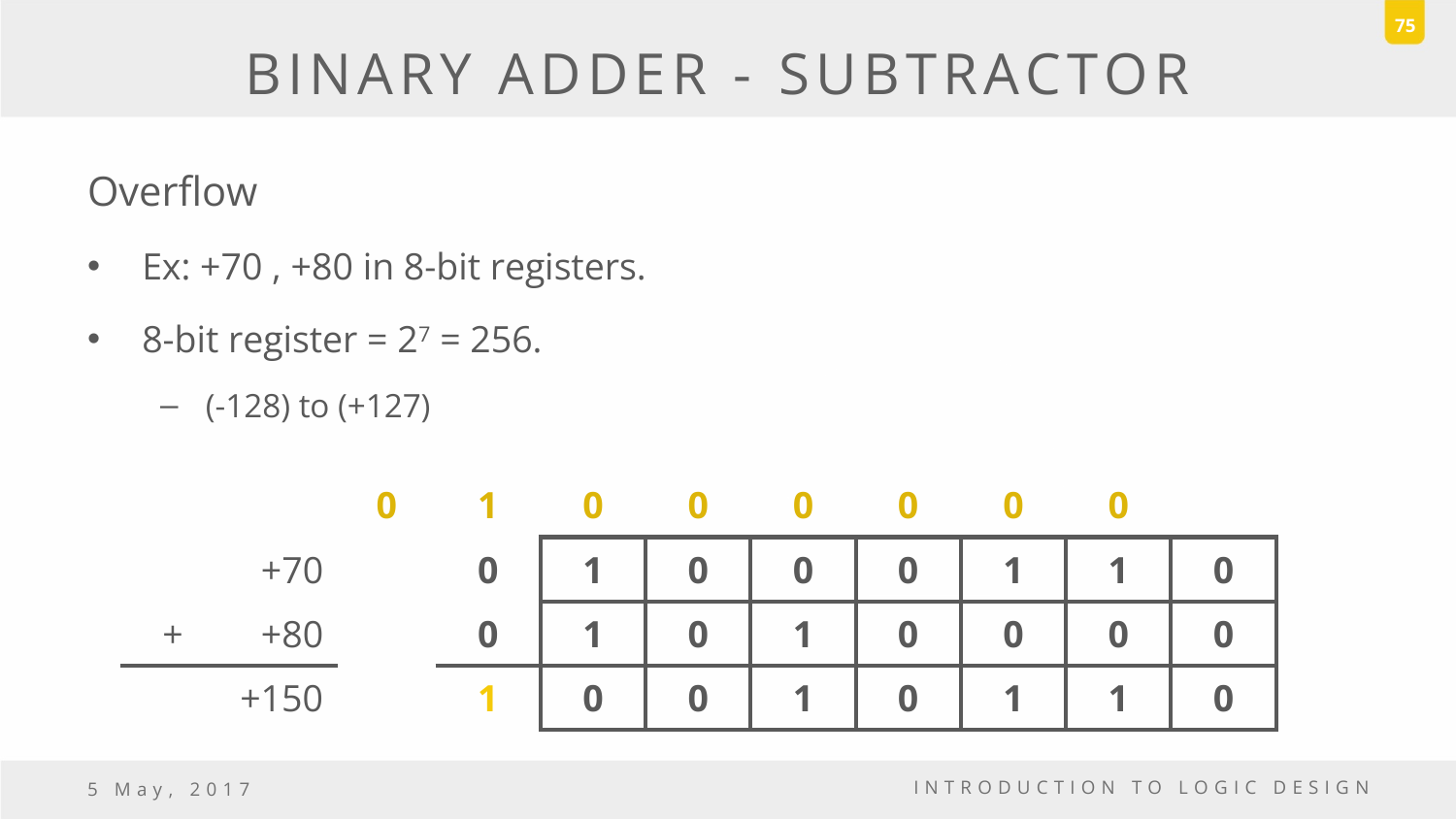

75
# BINARY ADDER - SUBTRACTOR
Overflow
Ex: +70 , +80 in 8-bit registers.
8-bit register = 27 = 256.
(-128) to (+127)

|  |  | 0 | 1 | 0 | 0 | 0 | 0 | 0 | 0 |  |
| --- | --- | --- | --- | --- | --- | --- | --- | --- | --- | --- |
|  | +70 |  | 0 | 1 | 0 | 0 | 0 | 1 | 1 | 0 |
| + | +80 |  | 0 | 1 | 0 | 1 | 0 | 0 | 0 | 0 |
|  | +150 |  | 1 | 0 | 0 | 1 | 0 | 1 | 1 | 0 |
5 May, 2017
INTRODUCTION TO LOGIC DESIGN